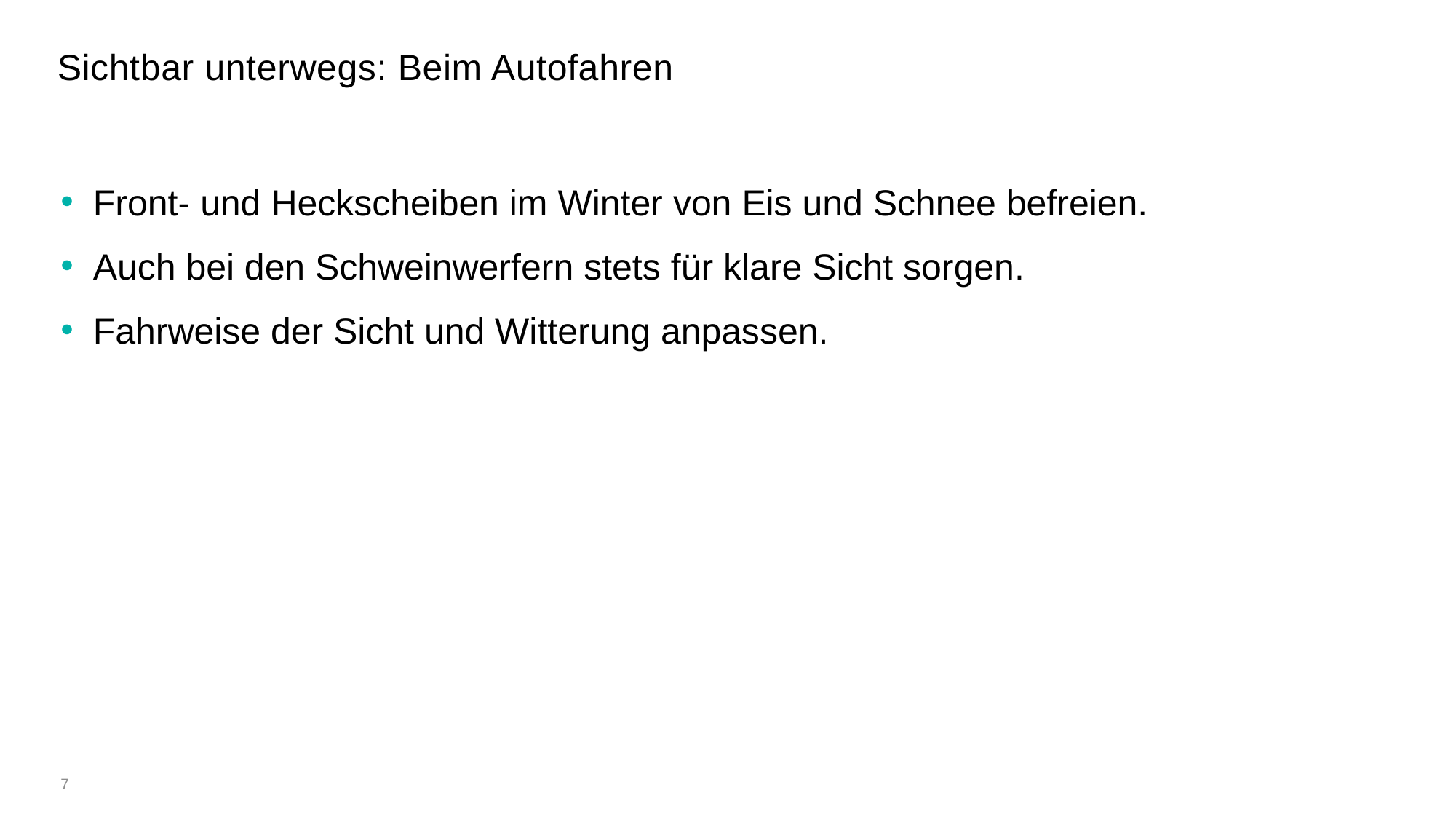

# Sichtbar unterwegs: Beim Autofahren
Front- und Heckscheiben im Winter von Eis und Schnee befreien.
Auch bei den Schweinwerfern stets für klare Sicht sorgen.
Fahrweise der Sicht und Witterung anpassen.
7